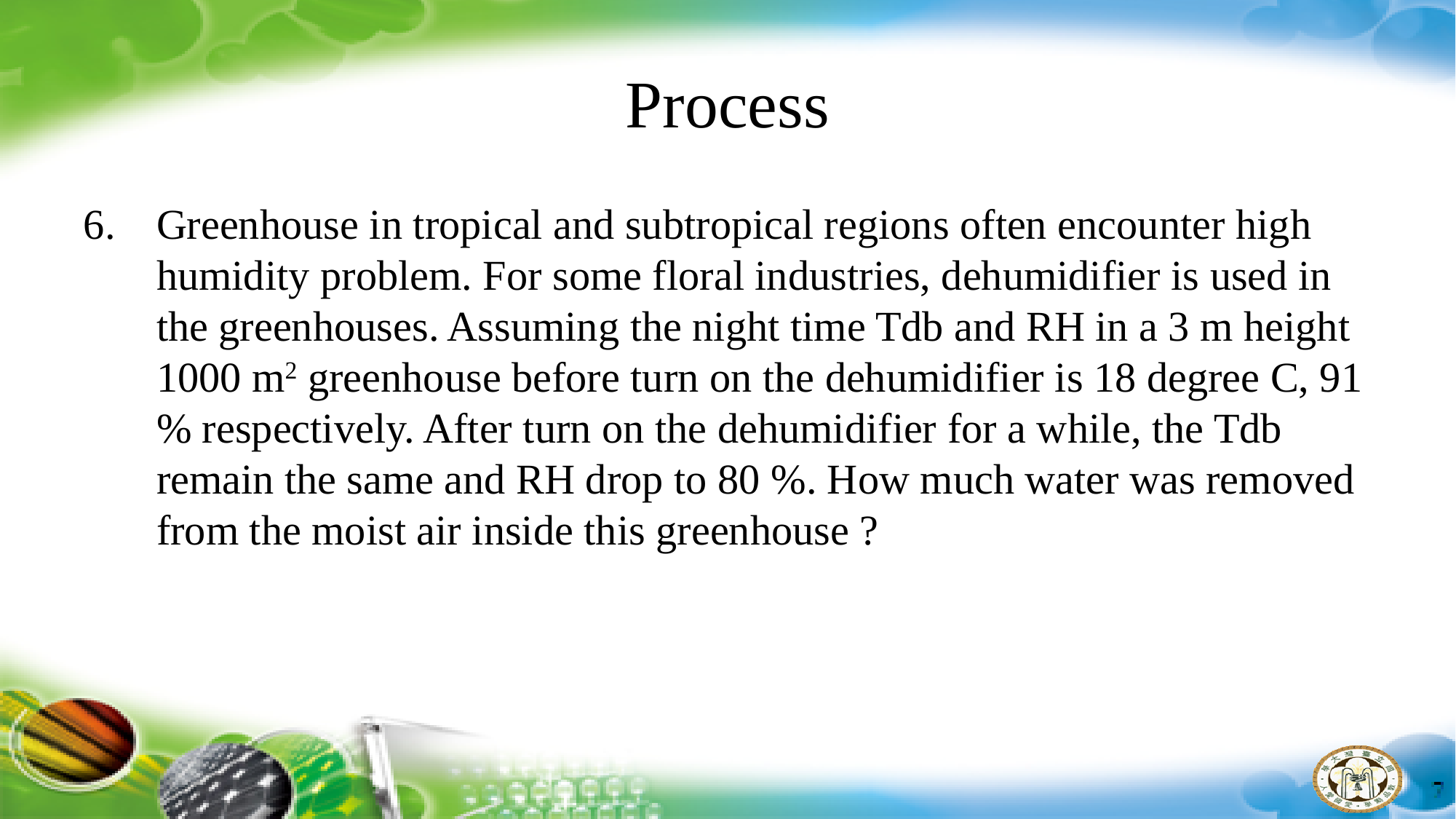

# Process
Greenhouse in tropical and subtropical regions often encounter high humidity problem. For some floral industries, dehumidifier is used in the greenhouses. Assuming the night time Tdb and RH in a 3 m height 1000 m2 greenhouse before turn on the dehumidifier is 18 degree C, 91 % respectively. After turn on the dehumidifier for a while, the Tdb remain the same and RH drop to 80 %. How much water was removed from the moist air inside this greenhouse ?